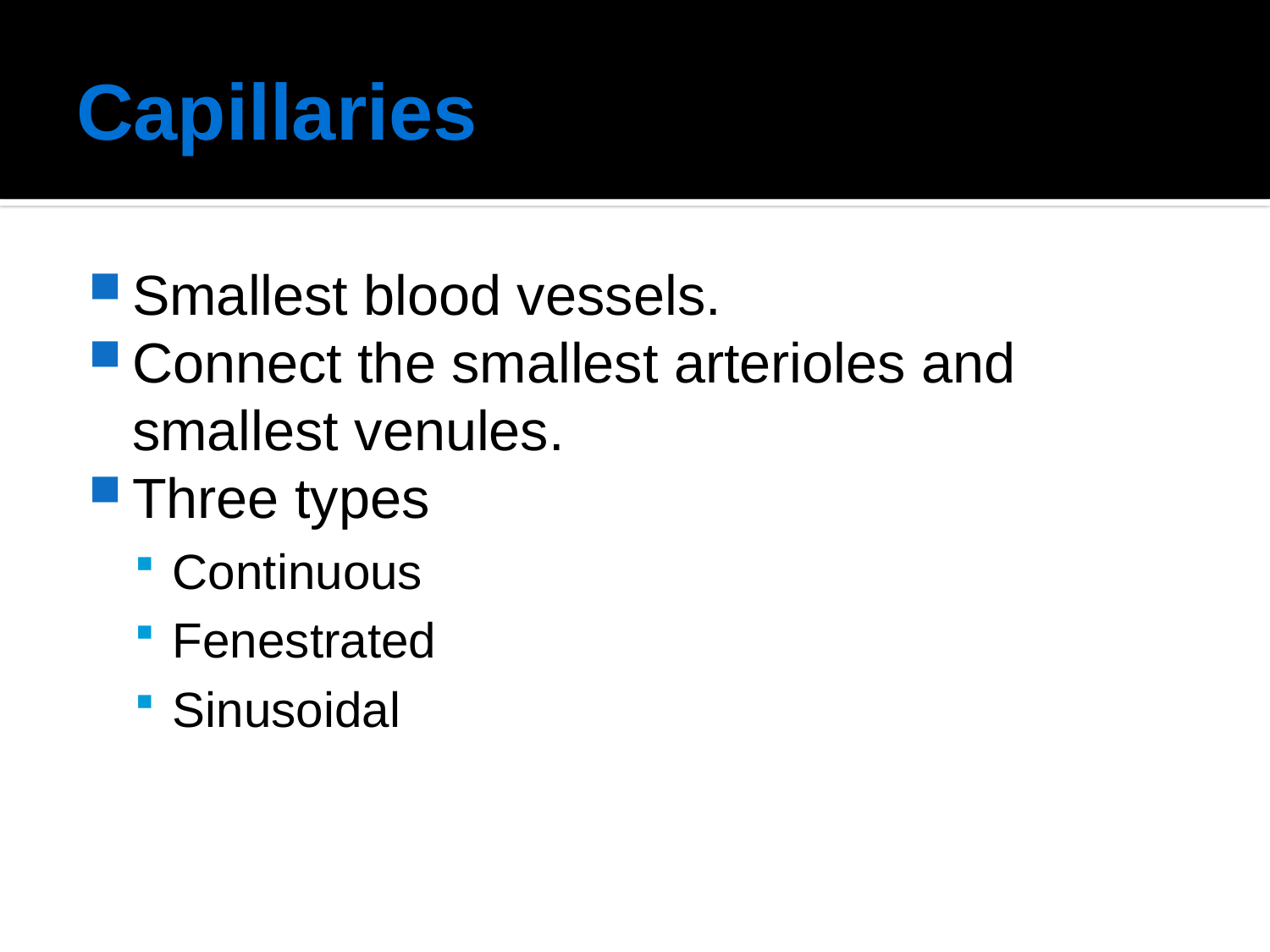

# Capillaries
Smallest blood vessels.
Connect the smallest arterioles and smallest venules.
Three types
Continuous
Fenestrated
Sinusoidal